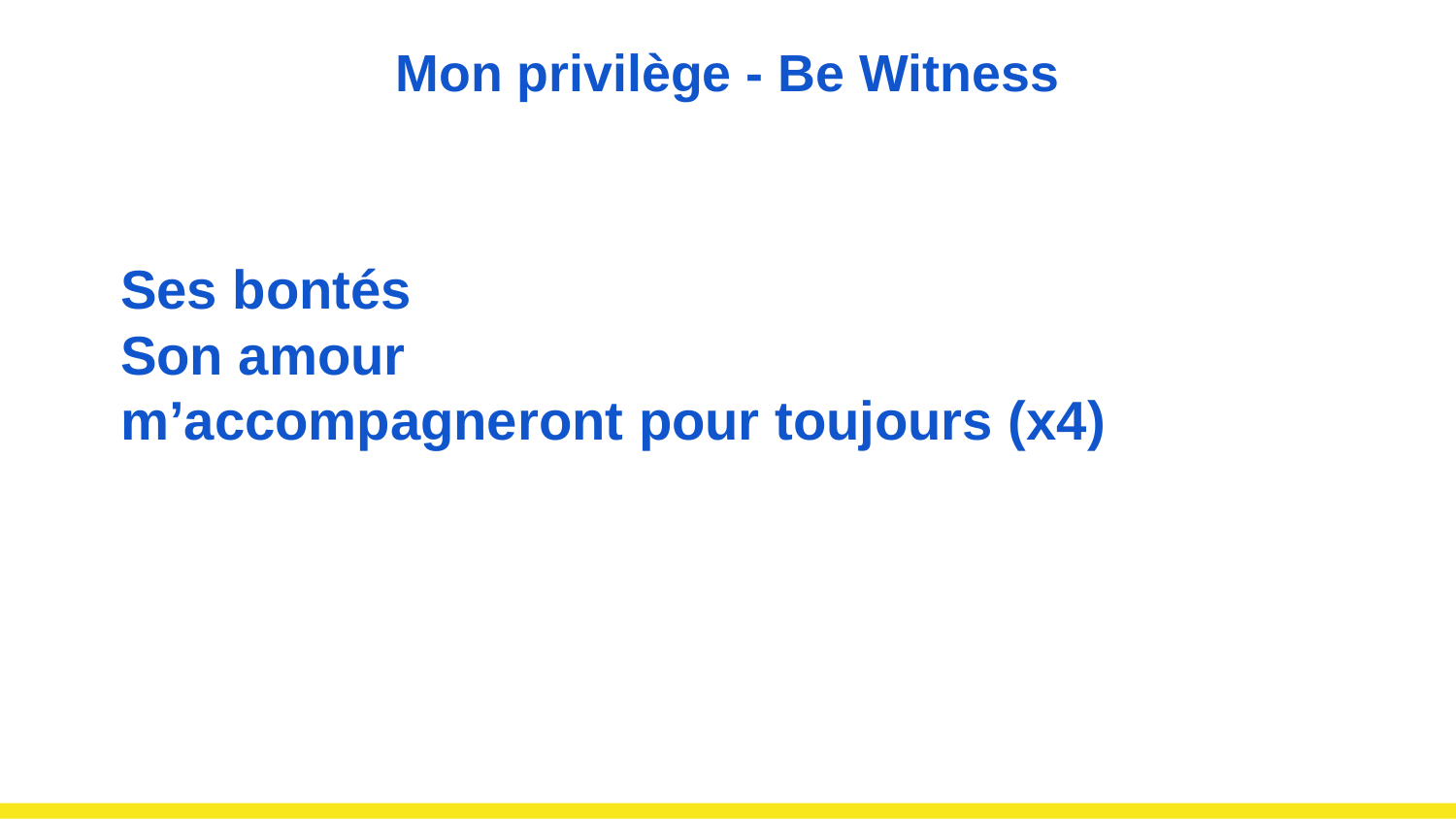

# Mon privilège - Be Witness

Ses bontés
Son amour
m’accompagneront pour toujours (x4)